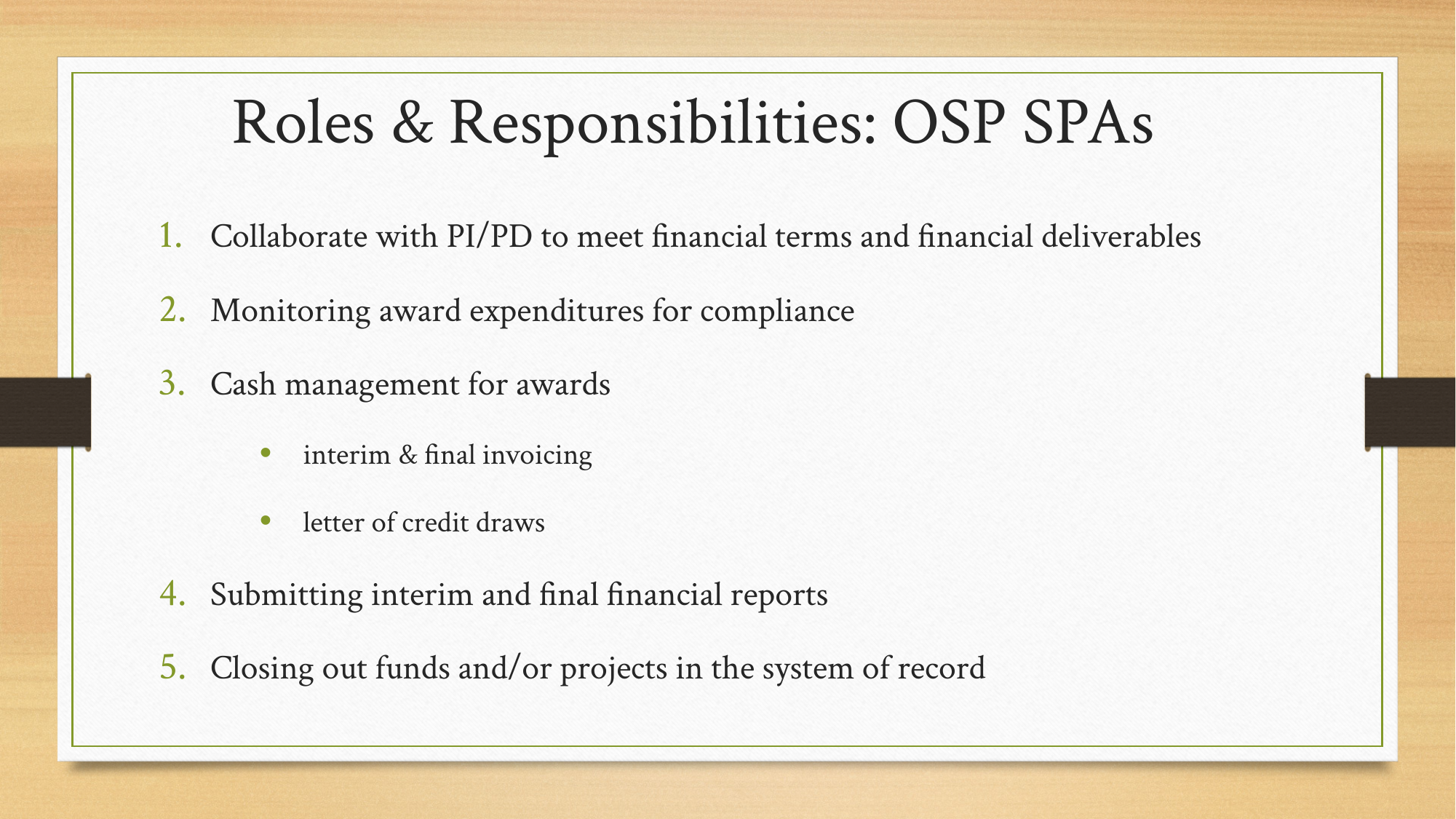

Roles & Responsibilities: OSP SPAs
Collaborate with PI/PD to meet financial terms and financial deliverables
Monitoring award expenditures for compliance
Cash management for awards
interim & final invoicing
letter of credit draws
Submitting interim and final financial reports
Closing out funds and/or projects in the system of record